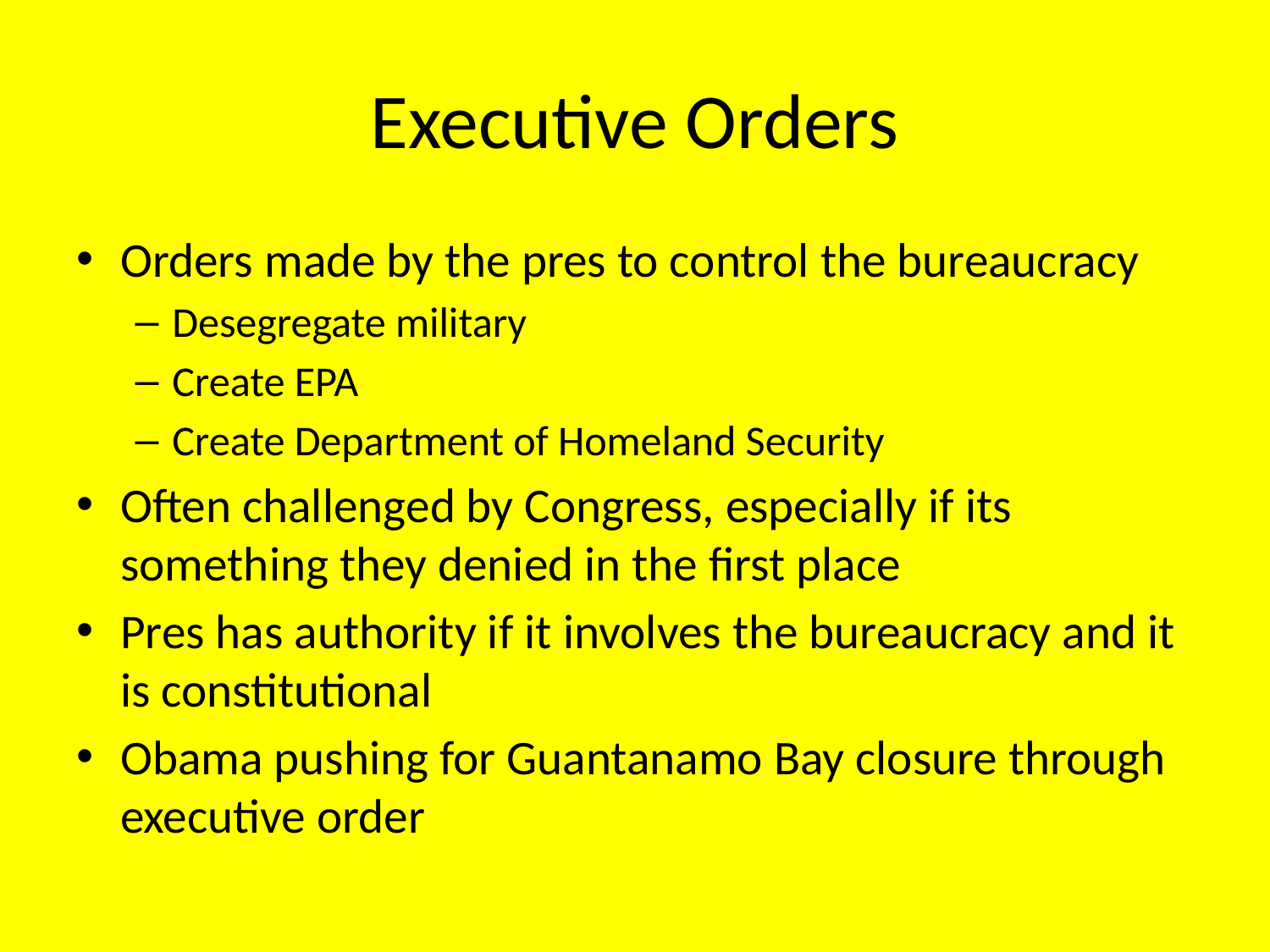

# Executive Orders
Orders made by the pres to control the bureaucracy
Desegregate military
Create EPA
Create Department of Homeland Security
Often challenged by Congress, especially if its something they denied in the first place
Pres has authority if it involves the bureaucracy and it is constitutional
Obama pushing for Guantanamo Bay closure through executive order